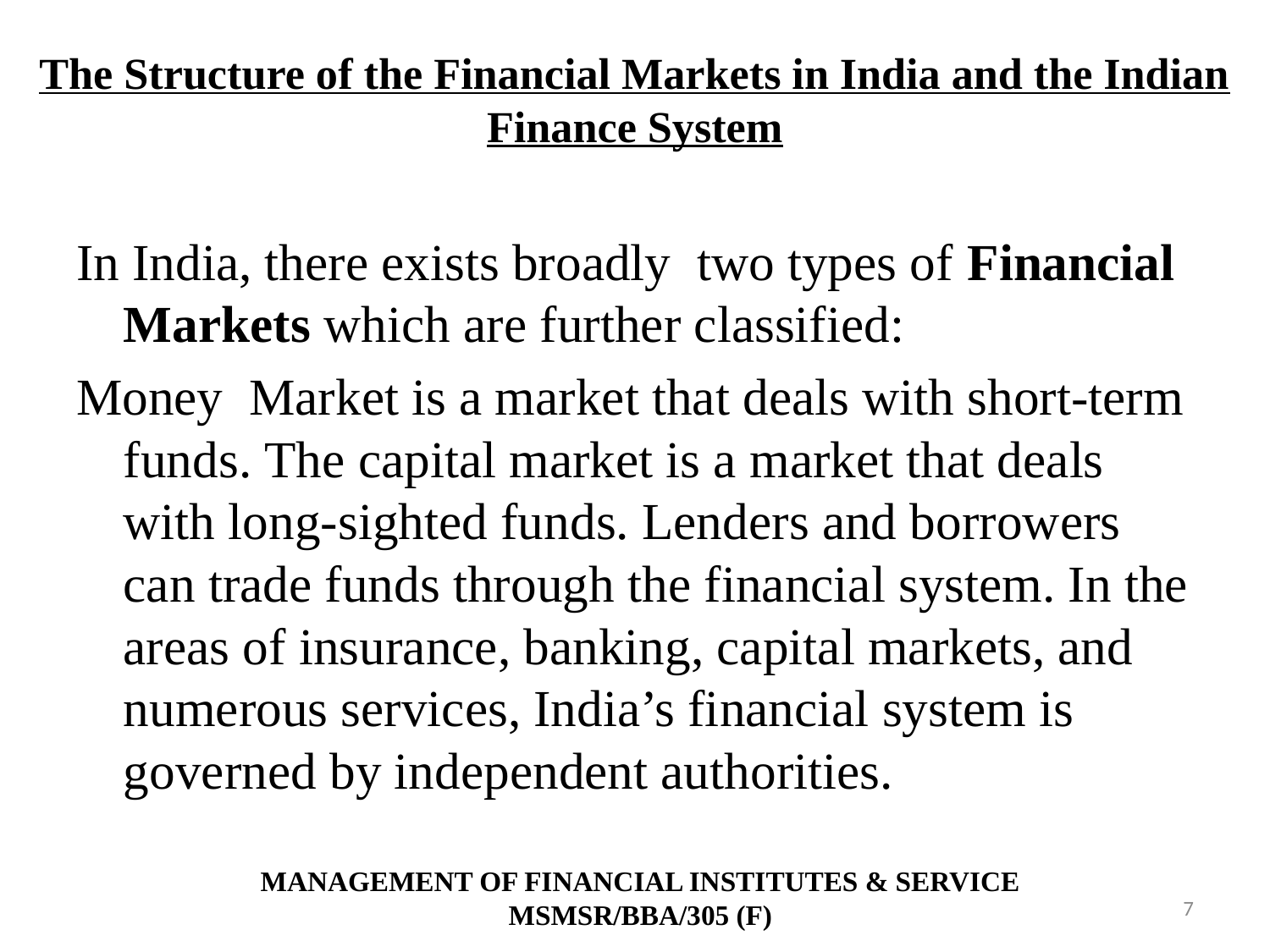

# The Structure of the Financial Markets in India and the Indian Finance System
In India, there exists broadly  two types of Financial Markets which are further classified:
Money  Market is a market that deals with short-term funds. The capital market is a market that deals with long-sighted funds. Lenders and borrowers can trade funds through the financial system. In the areas of insurance, banking, capital markets, and numerous services, India’s financial system is governed by independent authorities.

MANAGEMENT OF FINANCIAL INSTITUTES & SERVICE
MSMSR/BBA/305 (F)
7